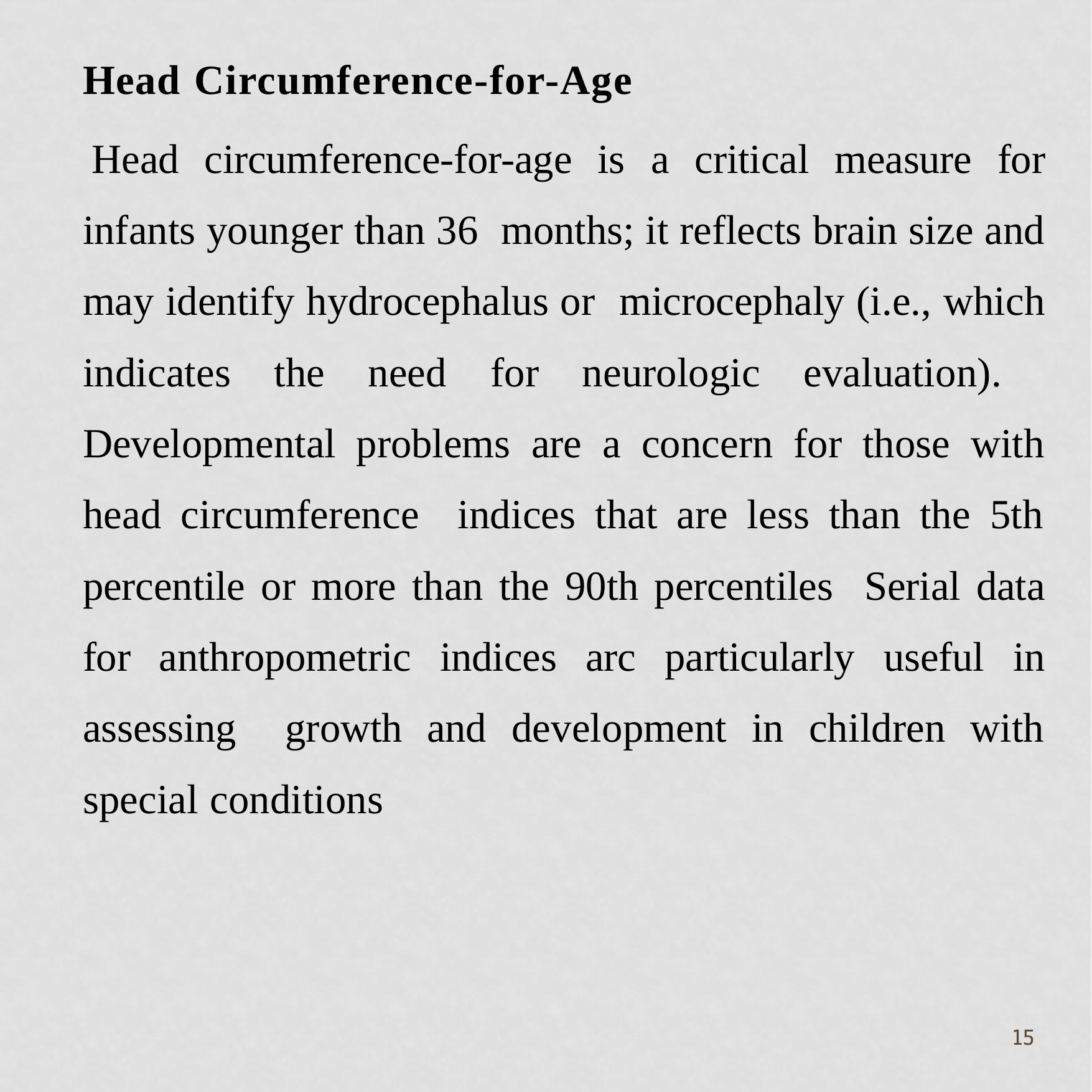

Head Circumference-for-Age
Head circumference-for-age is a critical measure for infants younger than 36  months; it reflects brain size and may identify hydrocephalus or  microcephaly (i.e., which indicates the need for neurologic evaluation).  Developmental problems are a concern for those with head circumference  indices that are less than the 5th percentile or more than the 90th percentiles  Serial data for anthropometric indices arc particularly useful in assessing  growth and development in children with special conditions
15